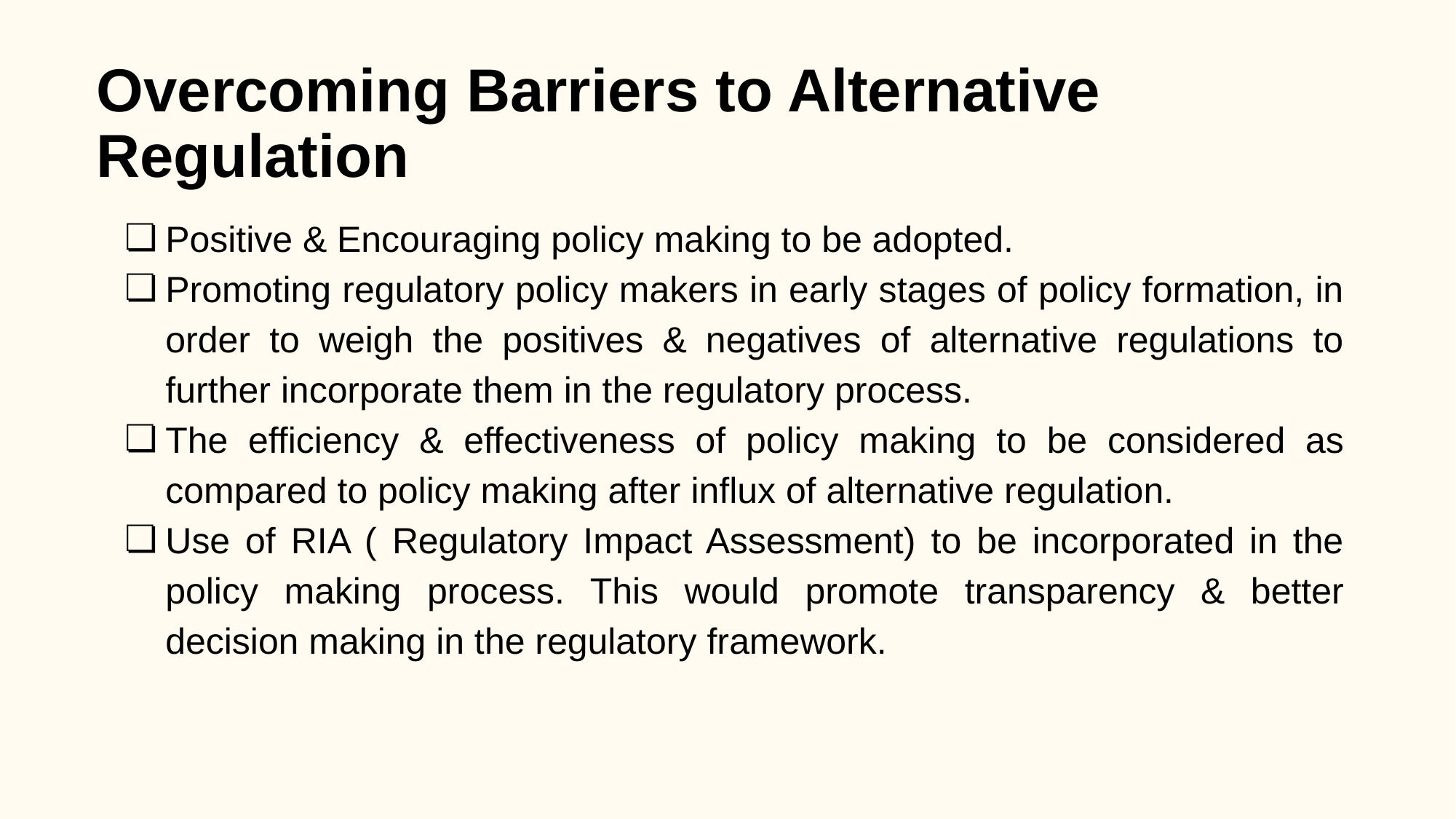

# Overcoming Barriers to Alternative Regulation
Positive & Encouraging policy making to be adopted.
Promoting regulatory policy makers in early stages of policy formation, in order to weigh the positives & negatives of alternative regulations to further incorporate them in the regulatory process.
The efficiency & effectiveness of policy making to be considered as compared to policy making after influx of alternative regulation.
Use of RIA ( Regulatory Impact Assessment) to be incorporated in the policy making process. This would promote transparency & better decision making in the regulatory framework.